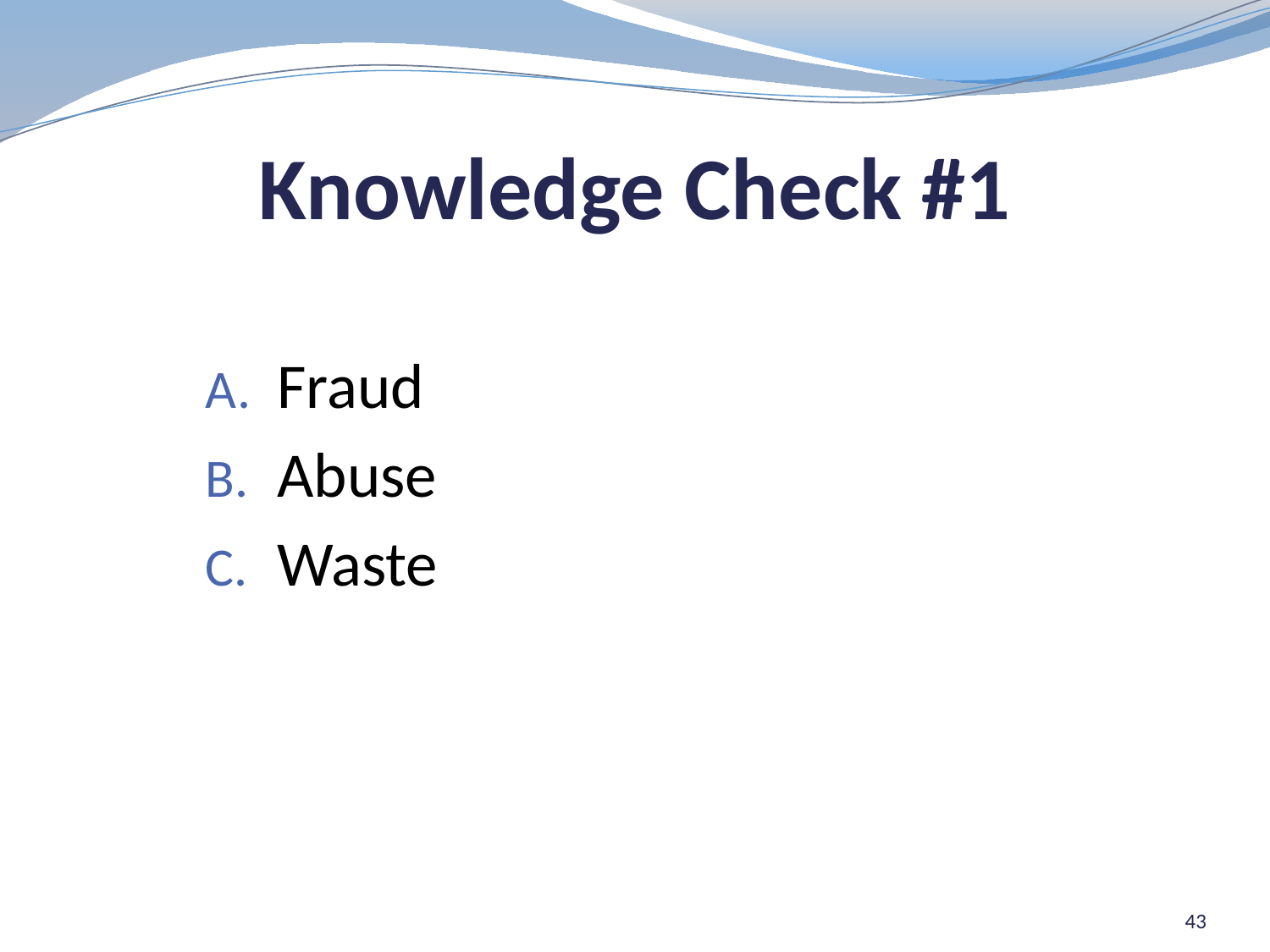

# Knowledge Check #1
Fraud
Abuse
Waste

43